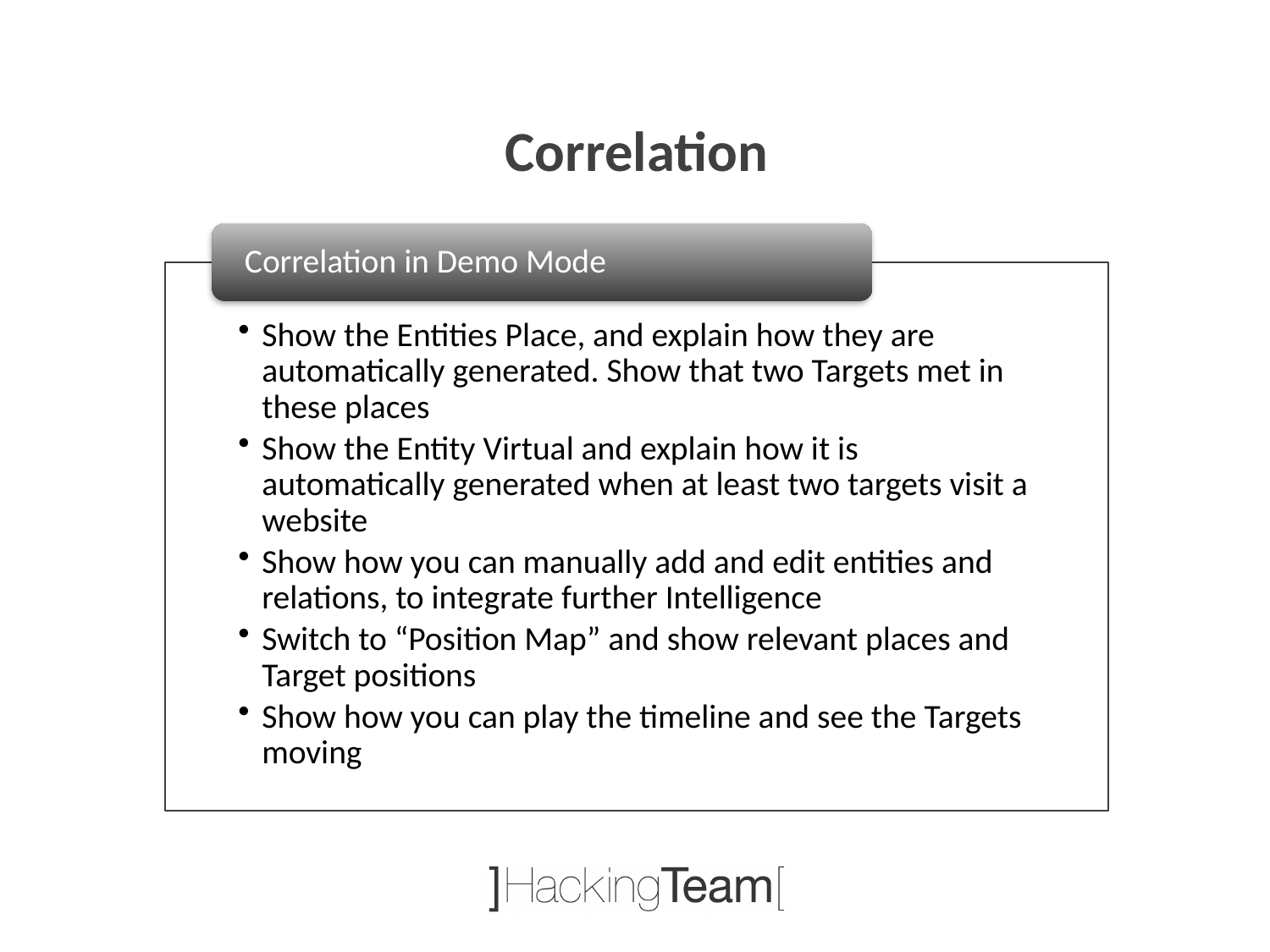

Correlation
Show the Entities Place, and explain how they are automatically generated. Show that two Targets met in these places
Show the Entity Virtual and explain how it is automatically generated when at least two targets visit a website
Show how you can manually add and edit entities and relations, to integrate further Intelligence
Switch to “Position Map” and show relevant places and Target positions
Show how you can play the timeline and see the Targets moving
Correlation in Demo Mode